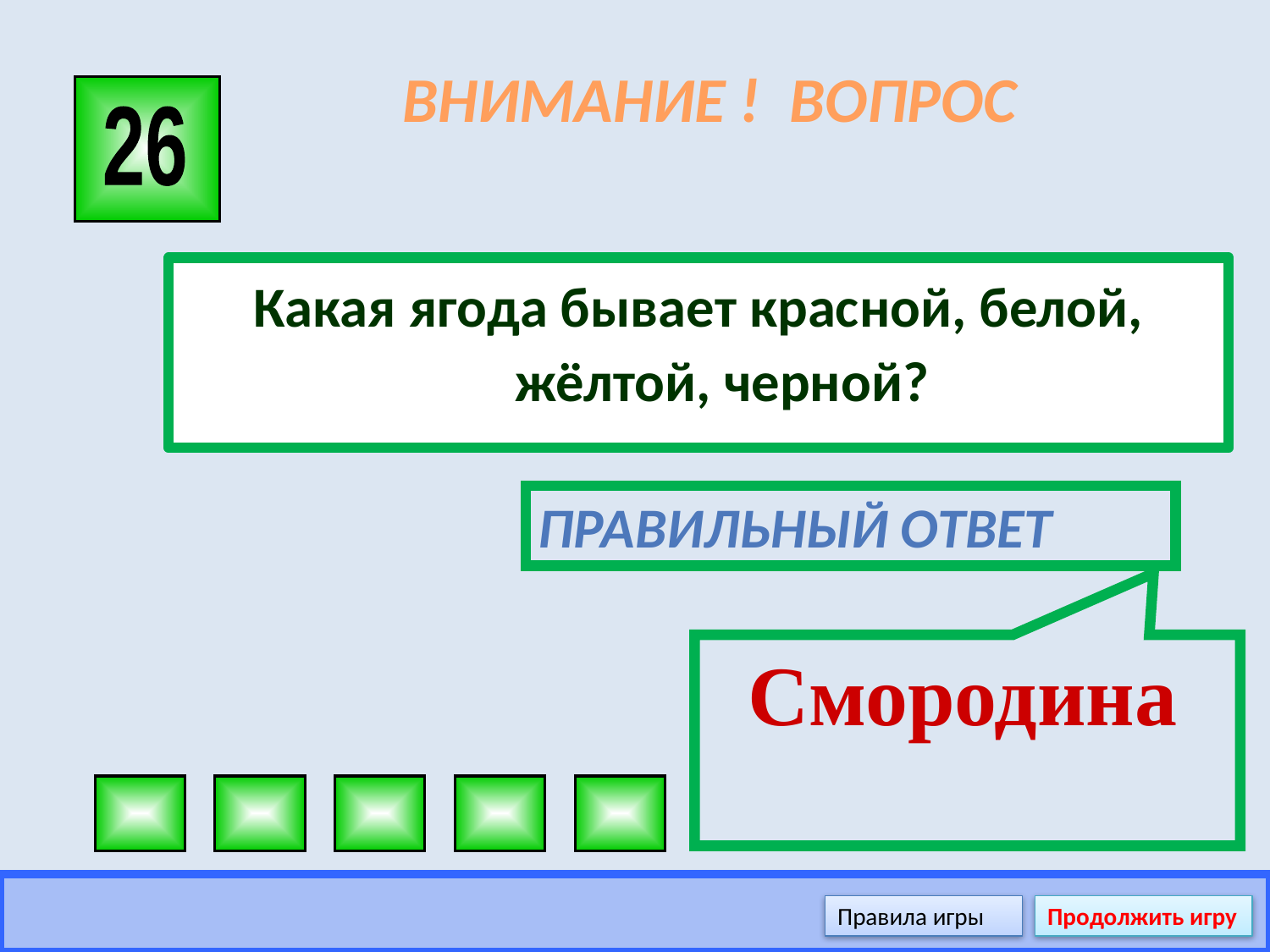

# ВНИМАНИЕ !  ВОПРОС

26
Какая ягода бывает красной, белой, жёлтой, черной?
Правильный ответ
Смородина

Правила игры
Продолжить игру